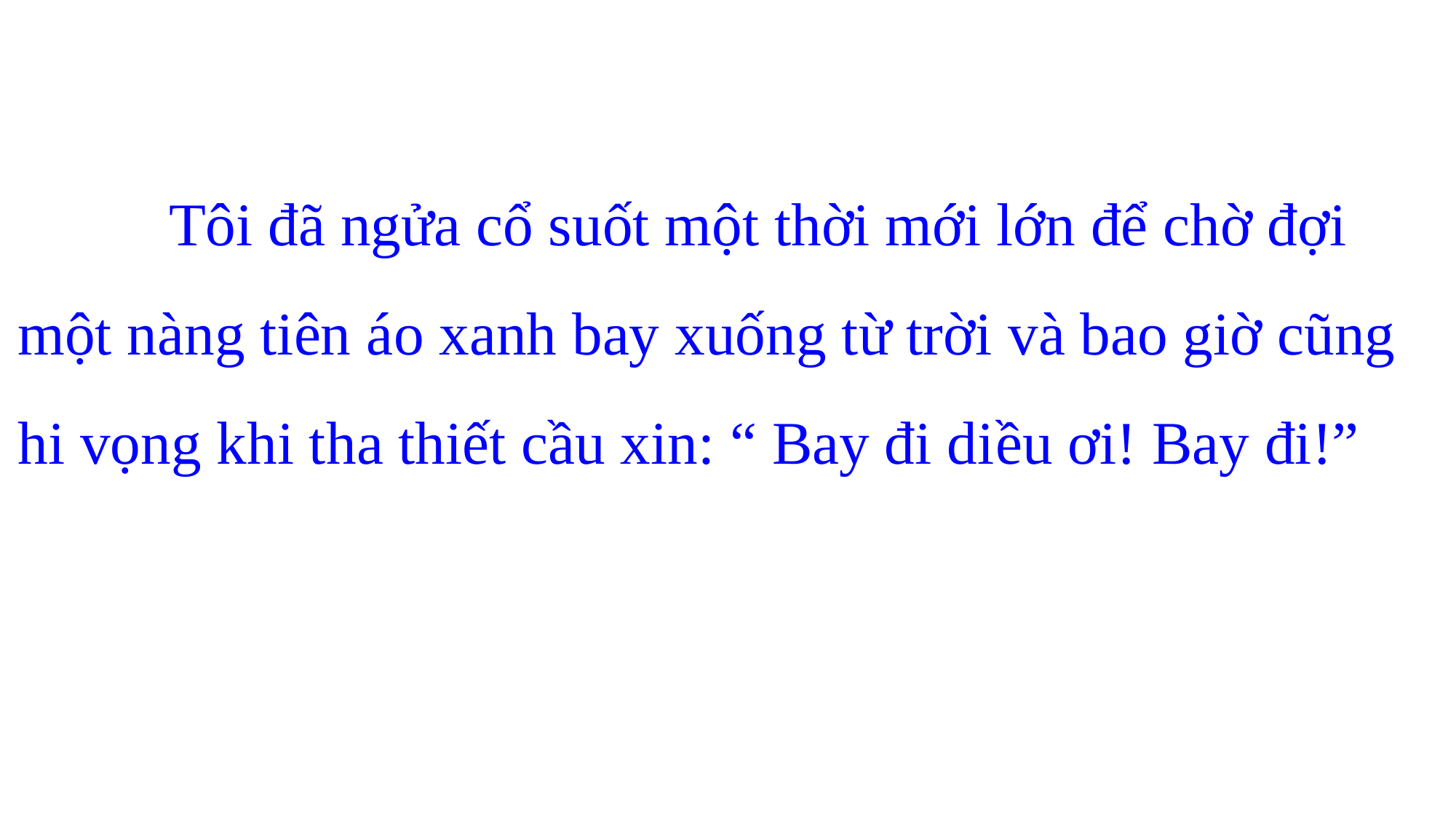

Tôi đã ngửa cổ suốt một thời mới lớn để chờ đợi một nàng tiên áo xanh bay xuống từ trời và bao giờ cũng hi vọng khi tha thiết cầu xin: “ Bay đi diều ơi! Bay đi!”